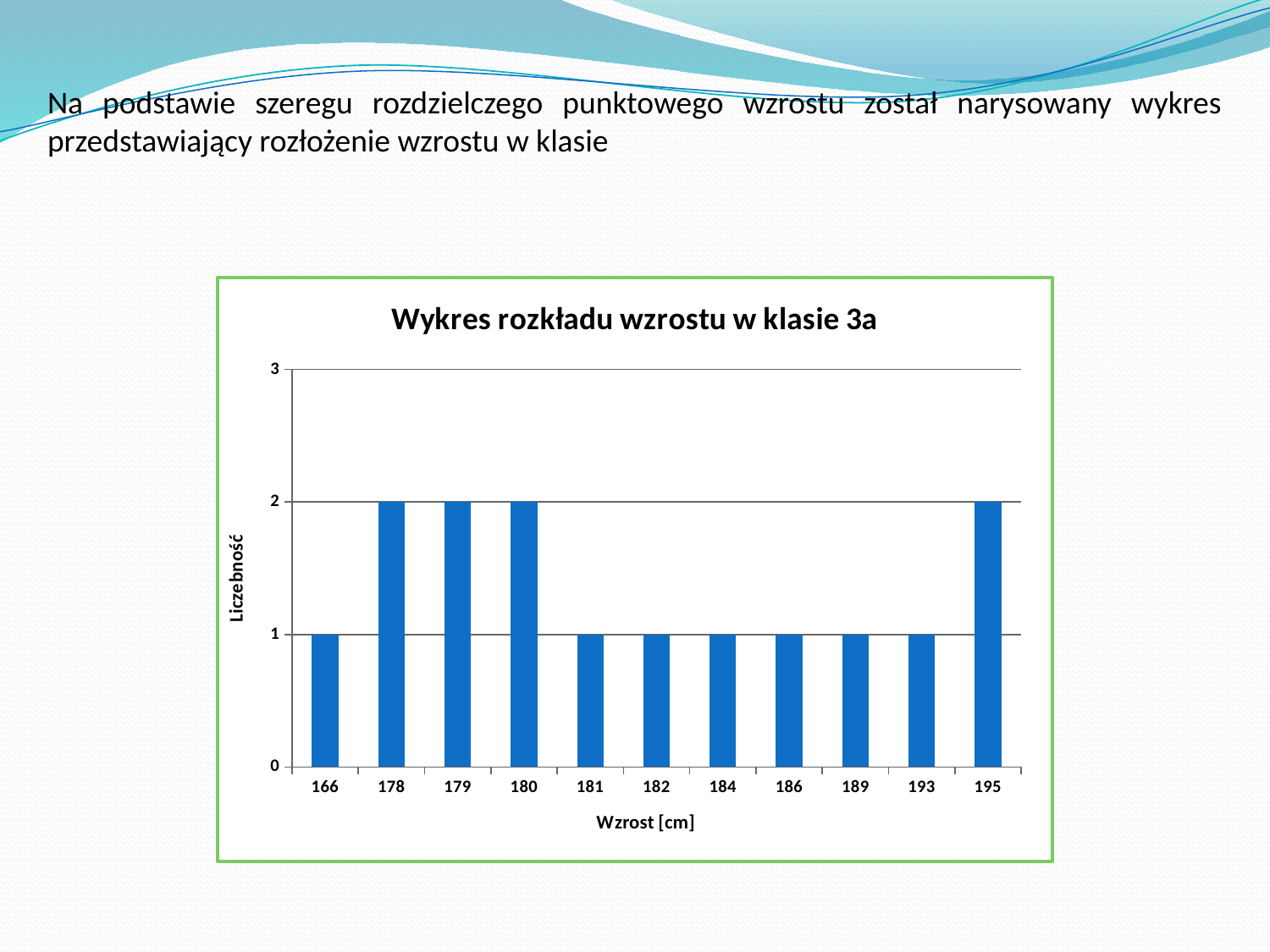

Na podstawie szeregu rozdzielczego punktowego wzrostu został narysowany wykres przedstawiający rozłożenie wzrostu w klasie

### Chart: Wykres rozkładu wzrostu w klasie 3a

| Category |  |
|---|---|
| 166 | 1.0 |
| 178 | 2.0 |
| 179 | 2.0 |
| 180 | 2.0 |
| 181 | 1.0 |
| 182 | 1.0 |
| 184 | 1.0 |
| 186 | 1.0 |
| 189 | 1.0 |
| 193 | 1.0 |
| 195 | 2.0 |